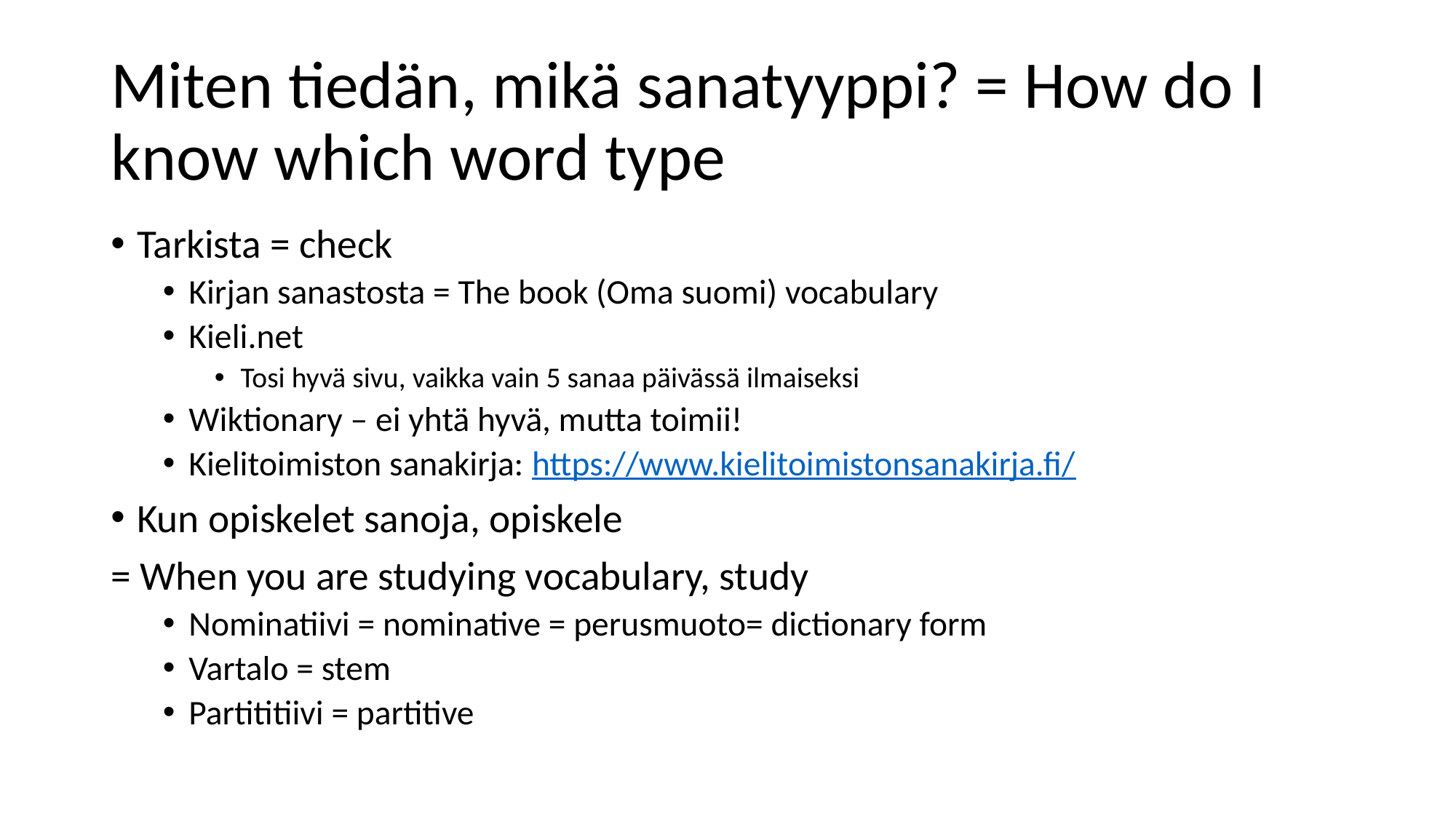

# Miten tiedän, mikä sanatyyppi? = How do I know which word type
Tarkista = check
Kirjan sanastosta = The book (Oma suomi) vocabulary
Kieli.net
Tosi hyvä sivu, vaikka vain 5 sanaa päivässä ilmaiseksi
Wiktionary – ei yhtä hyvä, mutta toimii!
Kielitoimiston sanakirja: https://www.kielitoimistonsanakirja.fi/
Kun opiskelet sanoja, opiskele
= When you are studying vocabulary, study
Nominatiivi = nominative = perusmuoto= dictionary form
Vartalo = stem
Partititiivi = partitive